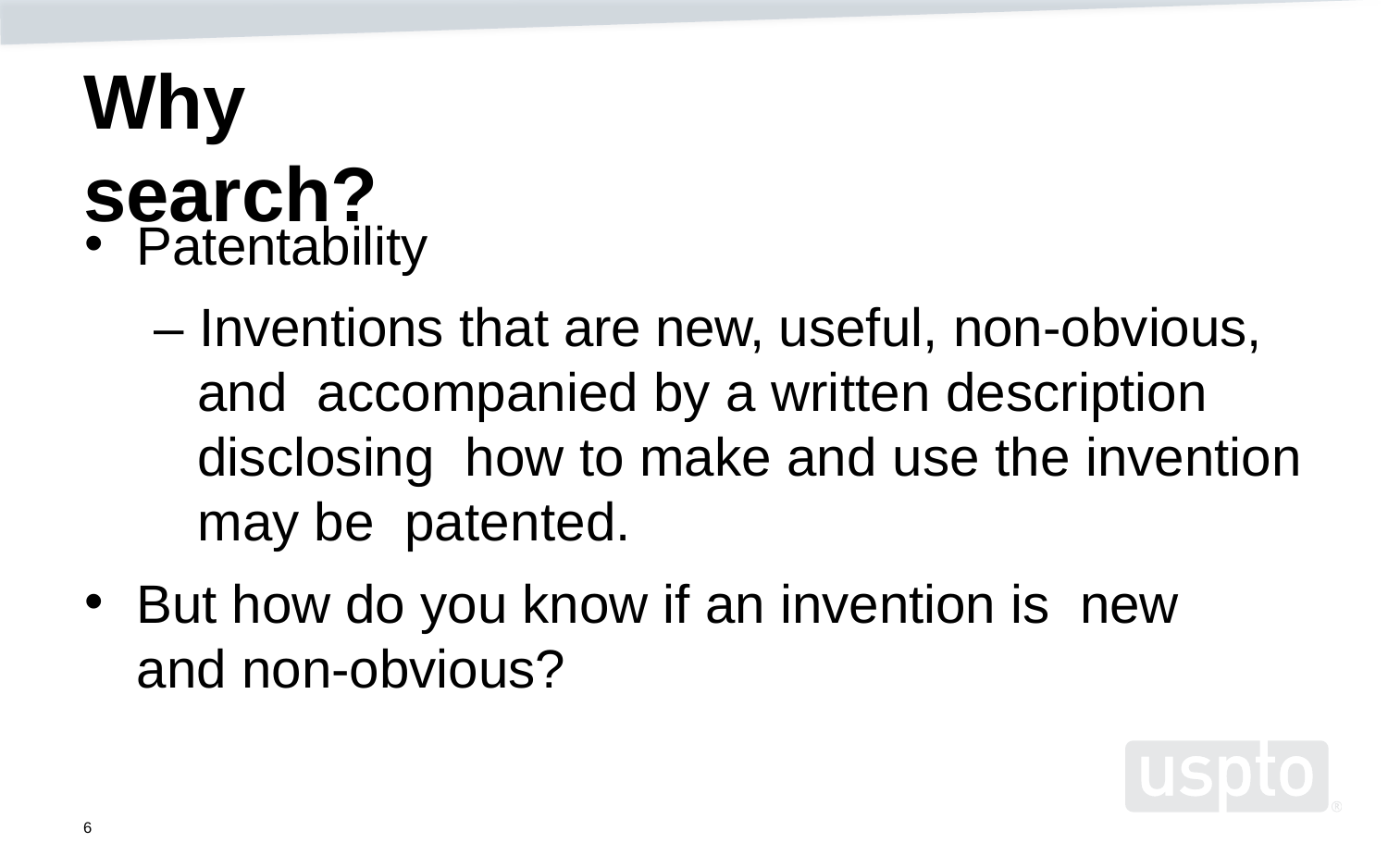

# Why search?
Patentability
– Inventions that are new, useful, non-obvious, and  accompanied by a written description disclosing  how to make and use the invention may be  patented.
But how do you know if an invention is  new and non-obvious?
6